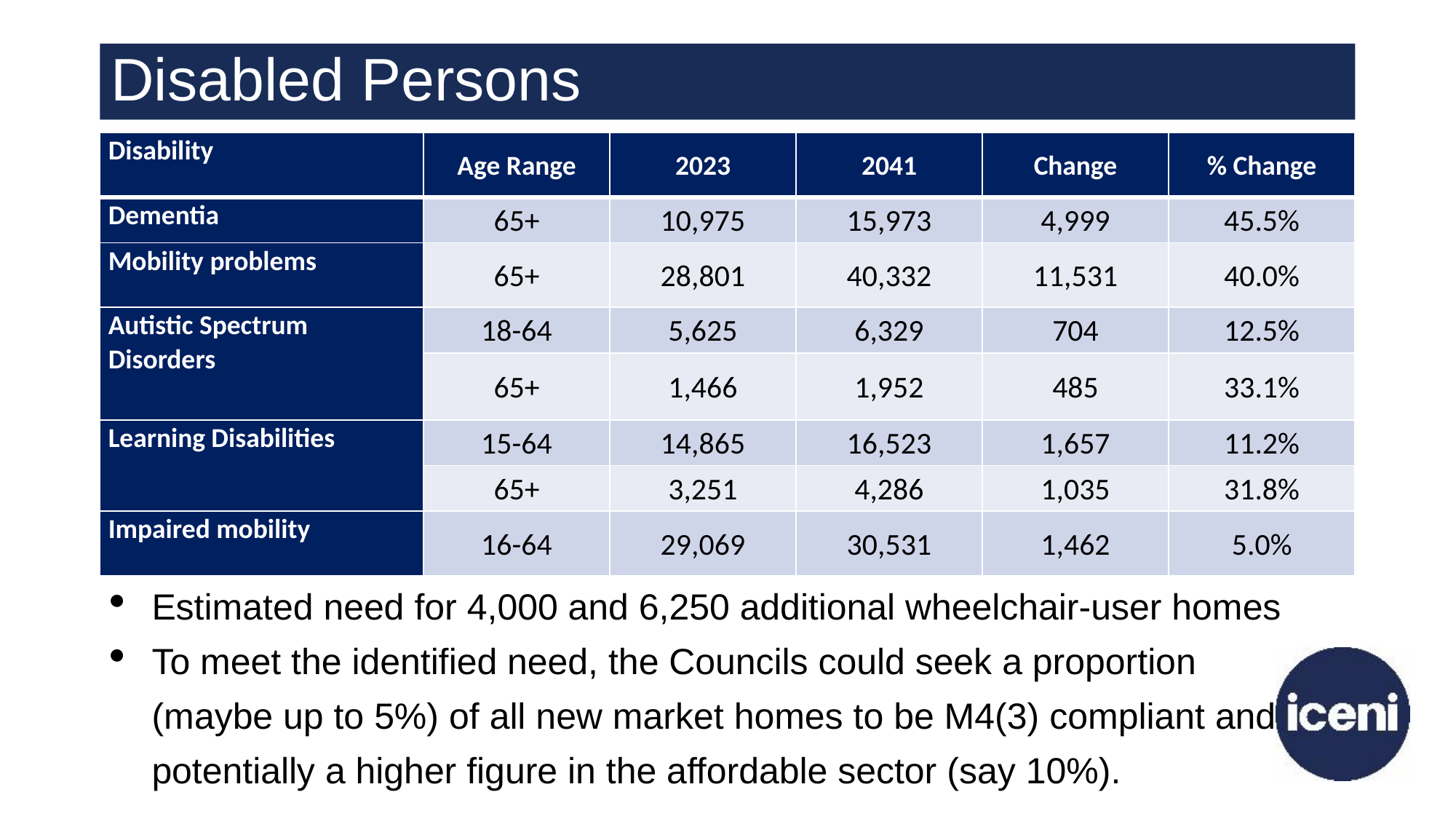

# Disabled Persons
| Disability | Age Range | 2023 | 2041 | Change | % Change |
| --- | --- | --- | --- | --- | --- |
| Dementia | 65+ | 10,975 | 15,973 | 4,999 | 45.5% |
| Mobility problems | 65+ | 28,801 | 40,332 | 11,531 | 40.0% |
| Autistic Spectrum Disorders | 18-64 | 5,625 | 6,329 | 704 | 12.5% |
|  | 65+ | 1,466 | 1,952 | 485 | 33.1% |
| Learning Disabilities | 15-64 | 14,865 | 16,523 | 1,657 | 11.2% |
|  | 65+ | 3,251 | 4,286 | 1,035 | 31.8% |
| Impaired mobility | 16-64 | 29,069 | 30,531 | 1,462 | 5.0% |
Estimated need for 4,000 and 6,250 additional wheelchair-user homes
To meet the identified need, the Councils could seek a proportion    (maybe up to 5%) of all new market homes to be M4(3) compliant and potentially a higher figure in the affordable sector (say 10%).